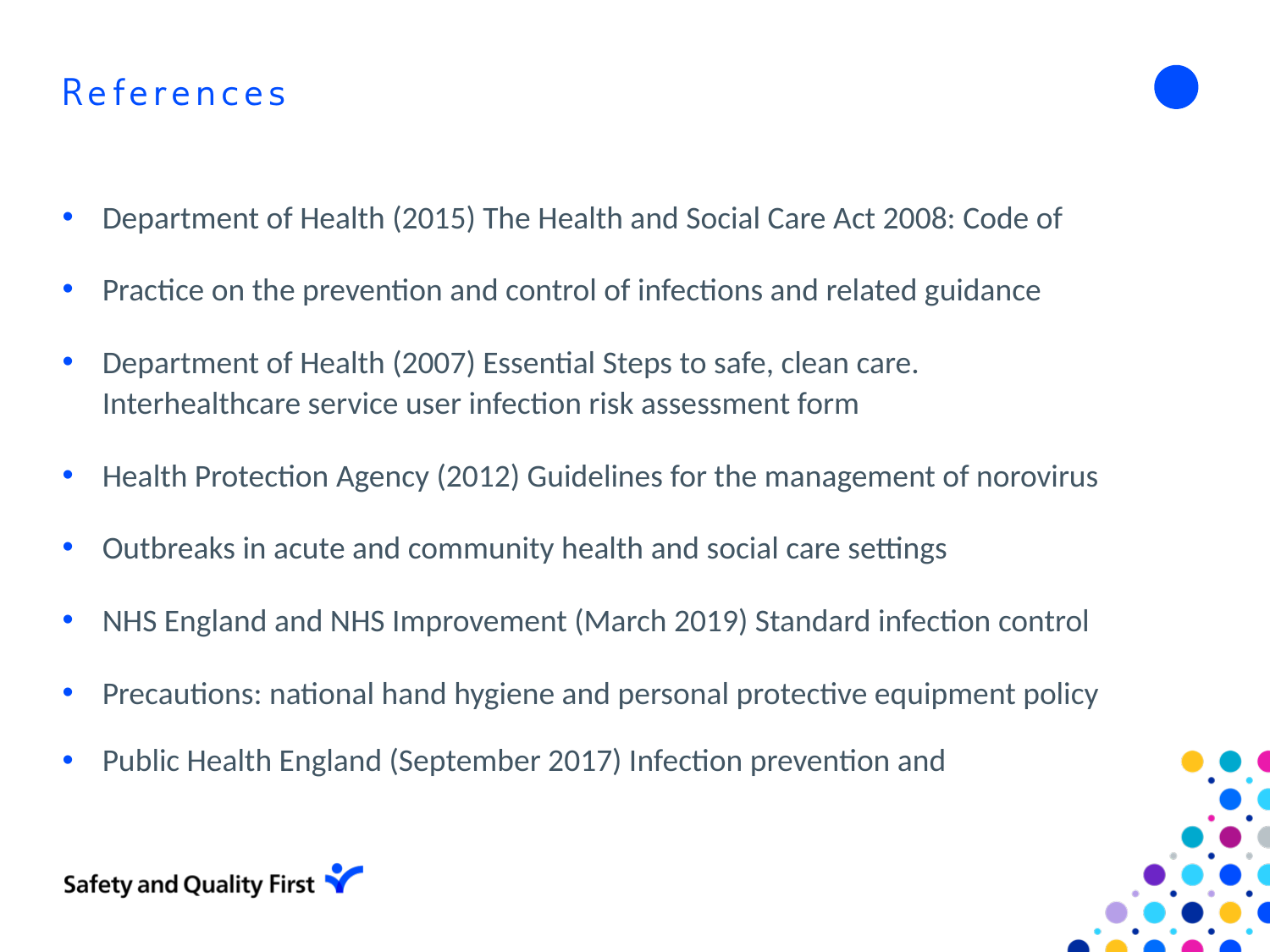

# References

Department of Health (2015) The Health and Social Care Act 2008: Code of
Practice on the prevention and control of infections and related guidance
Department of Health (2007) Essential Steps to safe, clean care. Interhealthcare service user infection risk assessment form
Health Protection Agency (2012) Guidelines for the management of norovirus
Outbreaks in acute and community health and social care settings
NHS England and NHS Improvement (March 2019) Standard infection control
Precautions: national hand hygiene and personal protective equipment policy
Public Health England (September 2017) Infection prevention and